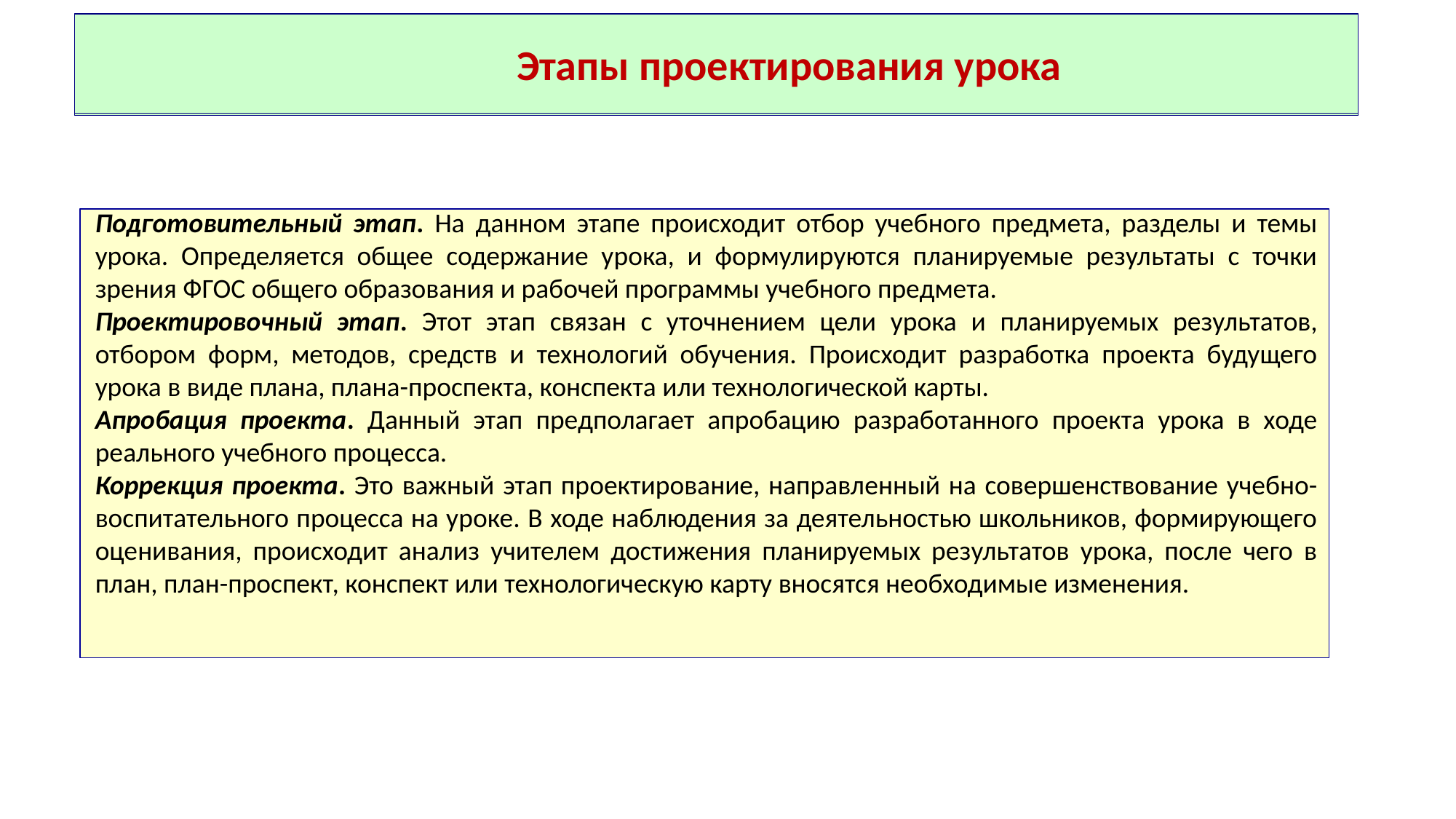

Системно-деятельностный подход как
методологическая основа современного урока
# Этапы проектирования урока
Подготовительный этап. На данном этапе происходит отбор учебного предмета, разделы и темы урока. Определяется общее содержание урока, и формулируются планируемые результаты с точки зрения ФГОС общего образования и рабочей программы учебного предмета.
Проектировочный этап. Этот этап связан с уточнением цели урока и планируемых результатов, отбором форм, методов, средств и технологий обучения. Происходит разработка проекта будущего урока в виде плана, плана-проспекта, конспекта или технологической карты.
Апробация проекта. Данный этап предполагает апробацию разработанного проекта урока в ходе реального учебного процесса.
Коррекция проекта. Это важный этап проектирование, направленный на совершенствование учебно-воспитательного процесса на уроке. В ходе наблюдения за деятельностью школьников, формирующего оценивания, происходит анализ учителем достижения планируемых результатов урока, после чего в план, план-проспект, конспект или технологическую карту вносятся необходимые изменения.